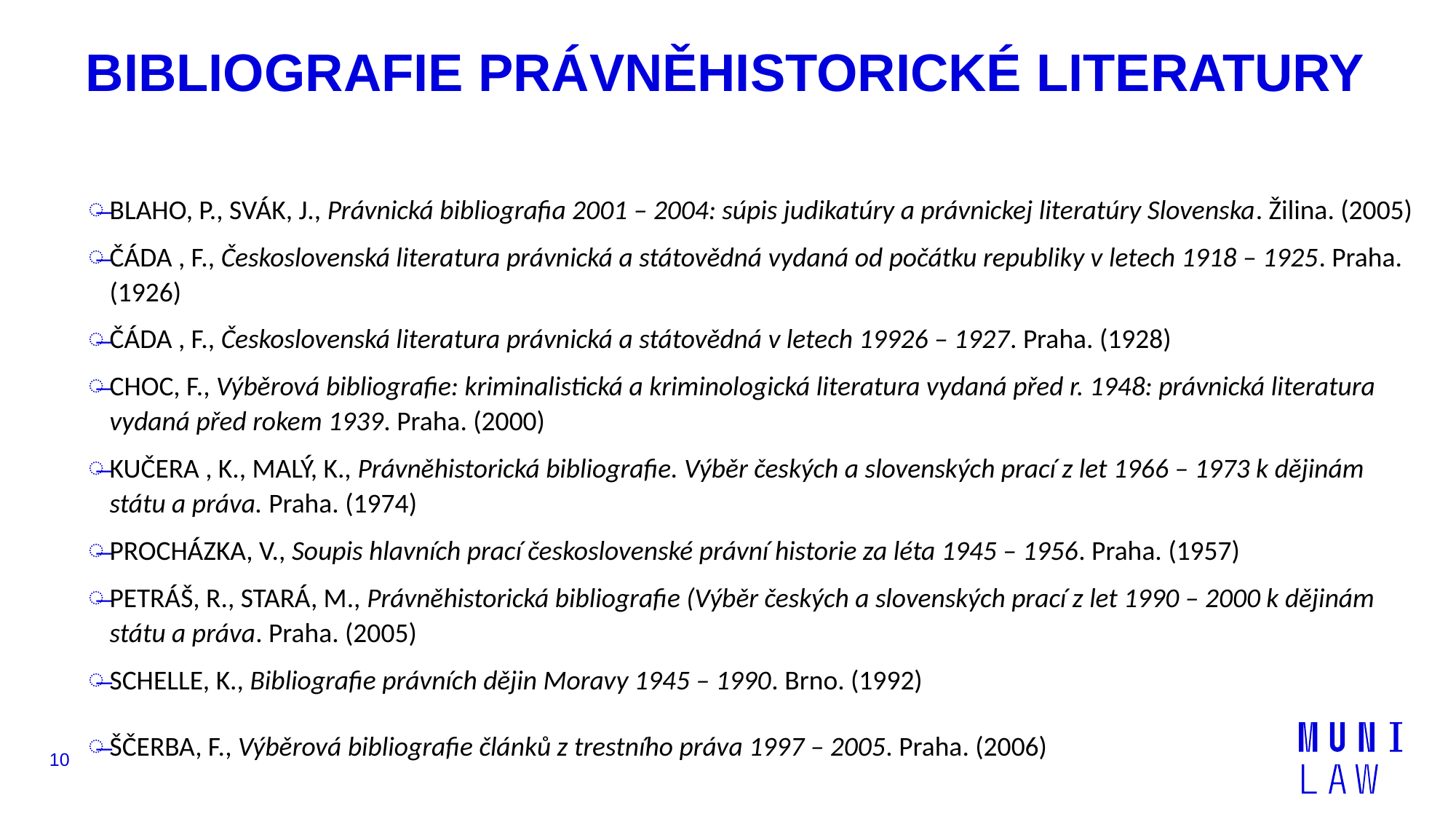

# BIBLIOGRAFIE PRÁVNĚHISTORICKÉ LITERATURY
BLAHO, P., SVÁK, J., Právnická bibliografia 2001 – 2004: súpis judikatúry a právnickej literatúry Slovenska. Žilina. (2005)
ČÁDA , F., Československá literatura právnická a státovědná vydaná od počátku republiky v letech 1918 – 1925. Praha. (1926)
ČÁDA , F., Československá literatura právnická a státovědná v letech 19926 – 1927. Praha. (1928)
CHOC, F., Výběrová bibliografie: kriminalistická a kriminologická literatura vydaná před r. 1948: právnická literatura vydaná před rokem 1939. Praha. (2000)
KUČERA , K., MALÝ, K., Právněhistorická bibliografie. Výběr českých a slovenských prací z let 1966 – 1973 k dějinám státu a práva. Praha. (1974)
PROCHÁZKA, V., Soupis hlavních prací československé právní historie za léta 1945 – 1956. Praha. (1957)
PETRÁŠ, R., STARÁ, M., Právněhistorická bibliografie (Výběr českých a slovenských prací z let 1990 – 2000 k dějinám státu a práva. Praha. (2005)
SCHELLE, K., Bibliografie právních dějin Moravy 1945 – 1990. Brno. (1992)
ŠČERBA, F., Výběrová bibliografie článků z trestního práva 1997 – 2005. Praha. (2006)

10